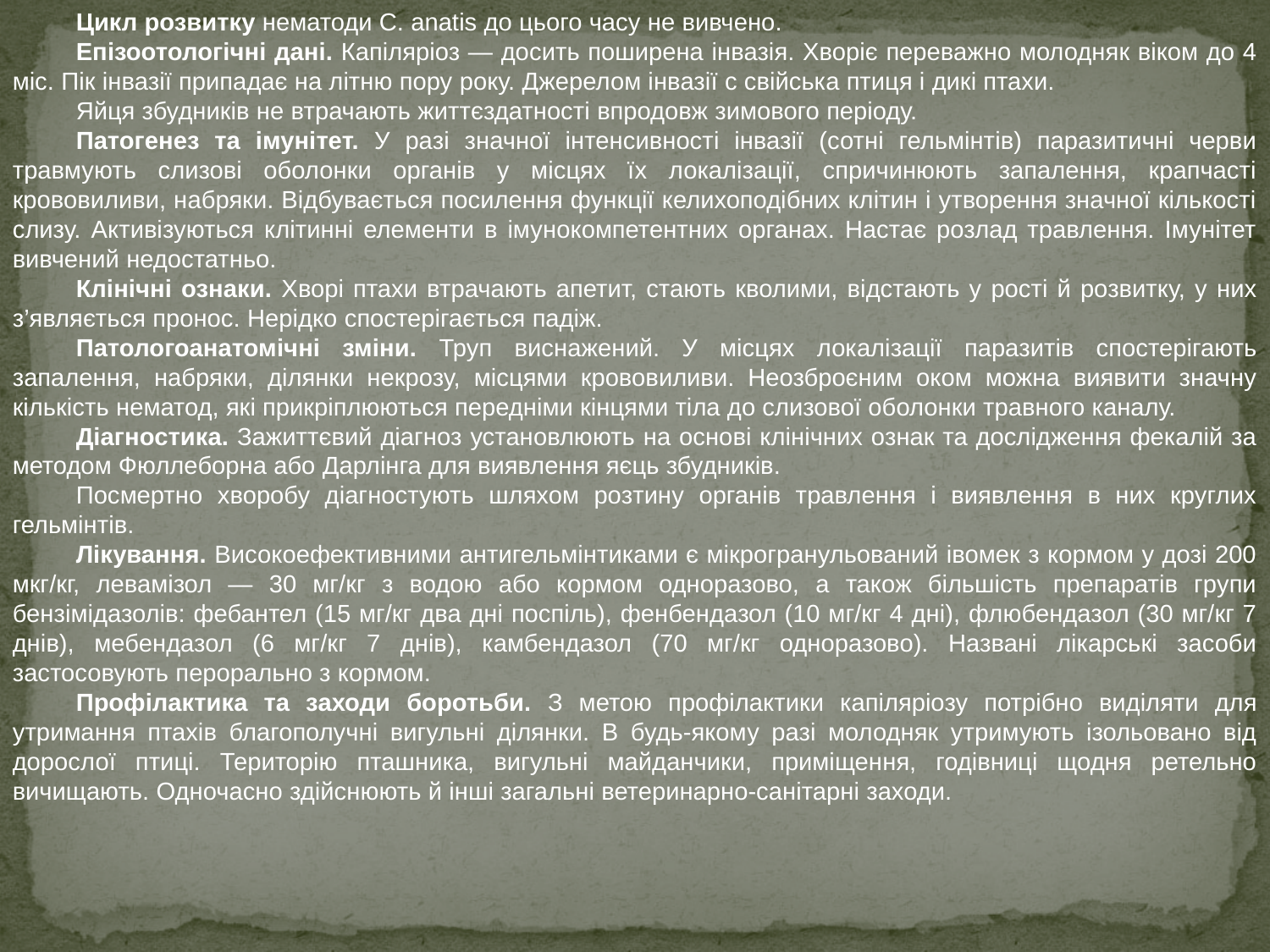

Цикл розвитку нематоди С. anatis до цього часу не вивчено.
Епізоотологічні дані. Капіляріоз — досить поширена інвазія. Хворіє переважно молодняк віком до 4 міс. Пік інвазії припадає на літню пору року. Джерелом інвазії с свійська птиця і дикі птахи.
Яйця збудників не втрачають життєздатності впродовж зимового періоду.
Патогенез та імунітет. У разі значної інтенсивності інвазії (сотні гельмінтів) паразитичні черви травмують слизові оболонки органів у місцях їх локалізації, спричинюють запалення, крапчасті крововиливи, набряки. Відбувається посилення функції келихоподібних клітин і утворення значної кількості слизу. Активізуються клітинні елементи в імунокомпетентних органах. Настає розлад травлення. Імунітет вивчений недостатньо.
Клінічні ознаки. Хворі птахи втрачають апетит, стають кволими, відстають у рості й розвитку, у них з’являється пронос. Нерідко спостерігається падіж.
Патологоанатомічні зміни. Труп виснажений. У місцях локалізації паразитів спостерігають запалення, набряки, ділянки некрозу, місцями крововиливи. Неозброєним оком можна виявити значну кількість нематод, які прикріплюються передніми кінцями тіла до слизової оболонки травного каналу.
Діагностика. Зажиттєвий діагноз установлюють на основі клінічних ознак та дослідження фекалій за методом Фюллеборна або Дарлінга для виявлення яєць збудників.
Посмертно хворобу діагностують шляхом розтину органів травлення і виявлення в них круглих гельмінтів.
Лікування. Високоефективними антигельмінтиками є мікрогранульований івомек з кормом у дозі 200 мкг/кг, левамізол — 30 мг/кг з водою або кормом одноразово, а також більшість препаратів групи бензімідазолів: фебантел (15 мг/кг два дні поспіль), фенбендазол (10 мг/кг 4 дні), флюбендазол (30 мг/кг 7 днів), мебендазол (6 мг/кг 7 днів), камбендазол (70 мг/кг одноразово). Названі лікарські засоби застосовують перорально з кормом.
Профілактика та заходи боротьби. З метою профілактики капіляріозу потрібно виділяти для утримання птахів благополучні вигульні ділянки. В будь-якому разі молодняк утримують ізольовано від дорослої птиці. Територію пташника, вигульні майданчики, приміщення, годівниці щодня ретельно вичищають. Одночасно здійснюють й інші загальні ветеринарно-санітарні заходи.